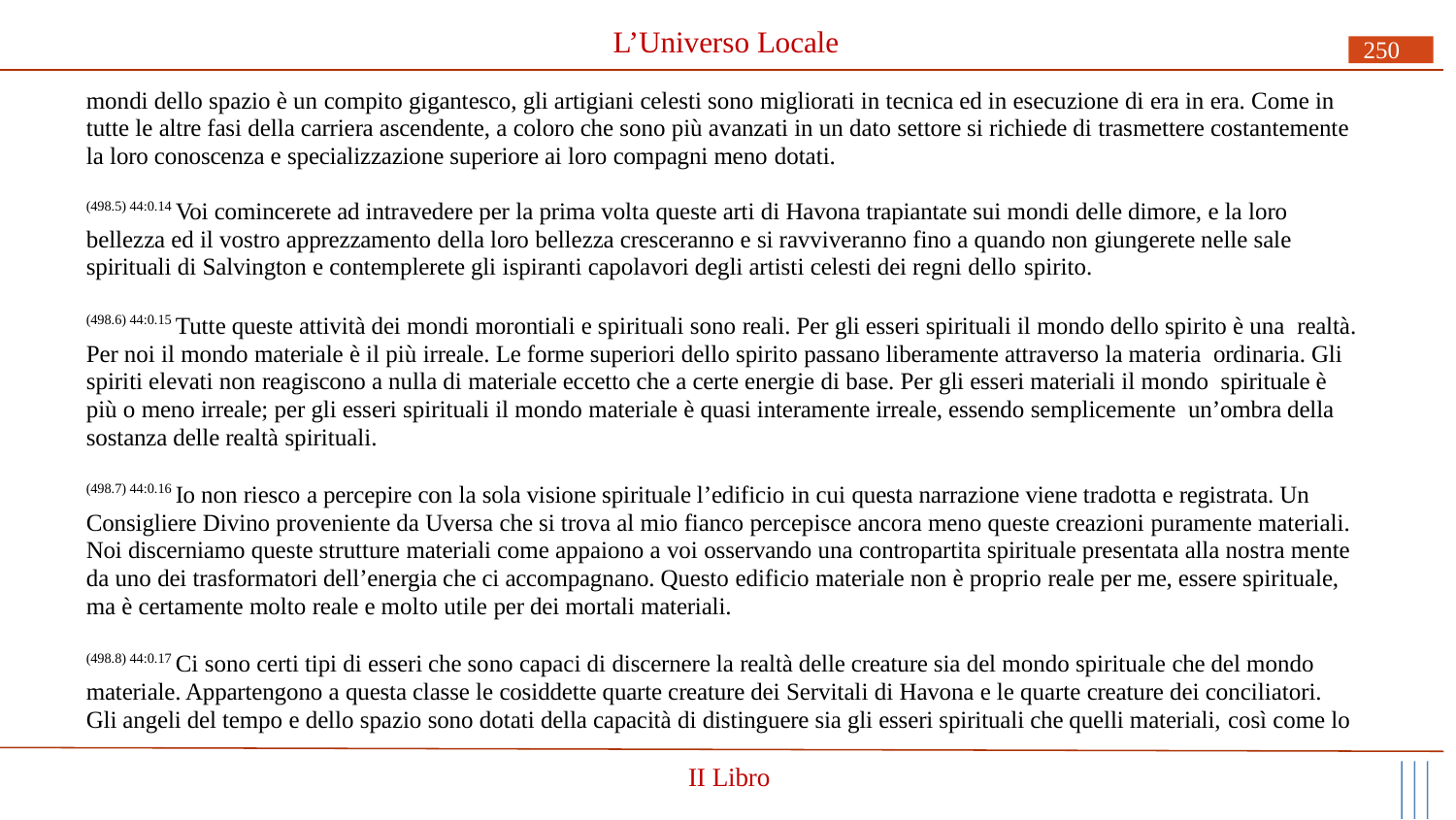

# L’Universo Locale
250

mondi dello spazio è un compito gigantesco, gli artigiani celesti sono migliorati in tecnica ed in esecuzione di era in era. Come in  tutte le altre fasi della carriera ascendente, a coloro che sono più avanzati in un dato settore si richiede di trasmettere costantemente  la loro conoscenza e specializzazione superiore ai loro compagni meno dotati.

(498.5) 44:0.14 Voi comincerete ad intravedere per la prima volta queste arti di Havona trapiantate sui mondi delle dimore, e la loro  bellezza ed il vostro apprezzamento della loro bellezza cresceranno e si ravviveranno fino a quando non giungerete nelle sale  spirituali di Salvington e contemplerete gli ispiranti capolavori degli artisti celesti dei regni dello spirito.

(498.6) 44:0.15 Tutte queste attività dei mondi morontiali e spirituali sono reali. Per gli esseri spirituali il mondo dello spirito è una  realtà. Per noi il mondo materiale è il più irreale. Le forme superiori dello spirito passano liberamente attraverso la materia  ordinaria. Gli spiriti elevati non reagiscono a nulla di materiale eccetto che a certe energie di base. Per gli esseri materiali il mondo  spirituale è più o meno irreale; per gli esseri spirituali il mondo materiale è quasi interamente irreale, essendo semplicemente  un’ombra della sostanza delle realtà spirituali.

(498.7) 44:0.16 Io non riesco a percepire con la sola visione spirituale l’edificio in cui questa narrazione viene tradotta e registrata. Un  Consigliere Divino proveniente da Uversa che si trova al mio fianco percepisce ancora meno queste creazioni puramente materiali.  Noi discerniamo queste strutture materiali come appaiono a voi osservando una contropartita spirituale presentata alla nostra mente  da uno dei trasformatori dell’energia che ci accompagnano. Questo edificio materiale non è proprio reale per me, essere spirituale,  ma è certamente molto reale e molto utile per dei mortali materiali.

(498.8) 44:0.17 Ci sono certi tipi di esseri che sono capaci di discernere la realtà delle creature sia del mondo spirituale che del mondo  materiale. Appartengono a questa classe le cosiddette quarte creature dei Servitali di Havona e le quarte creature dei conciliatori.  Gli angeli del tempo e dello spazio sono dotati della capacità di distinguere sia gli esseri spirituali che quelli materiali, così come lo

II Libro